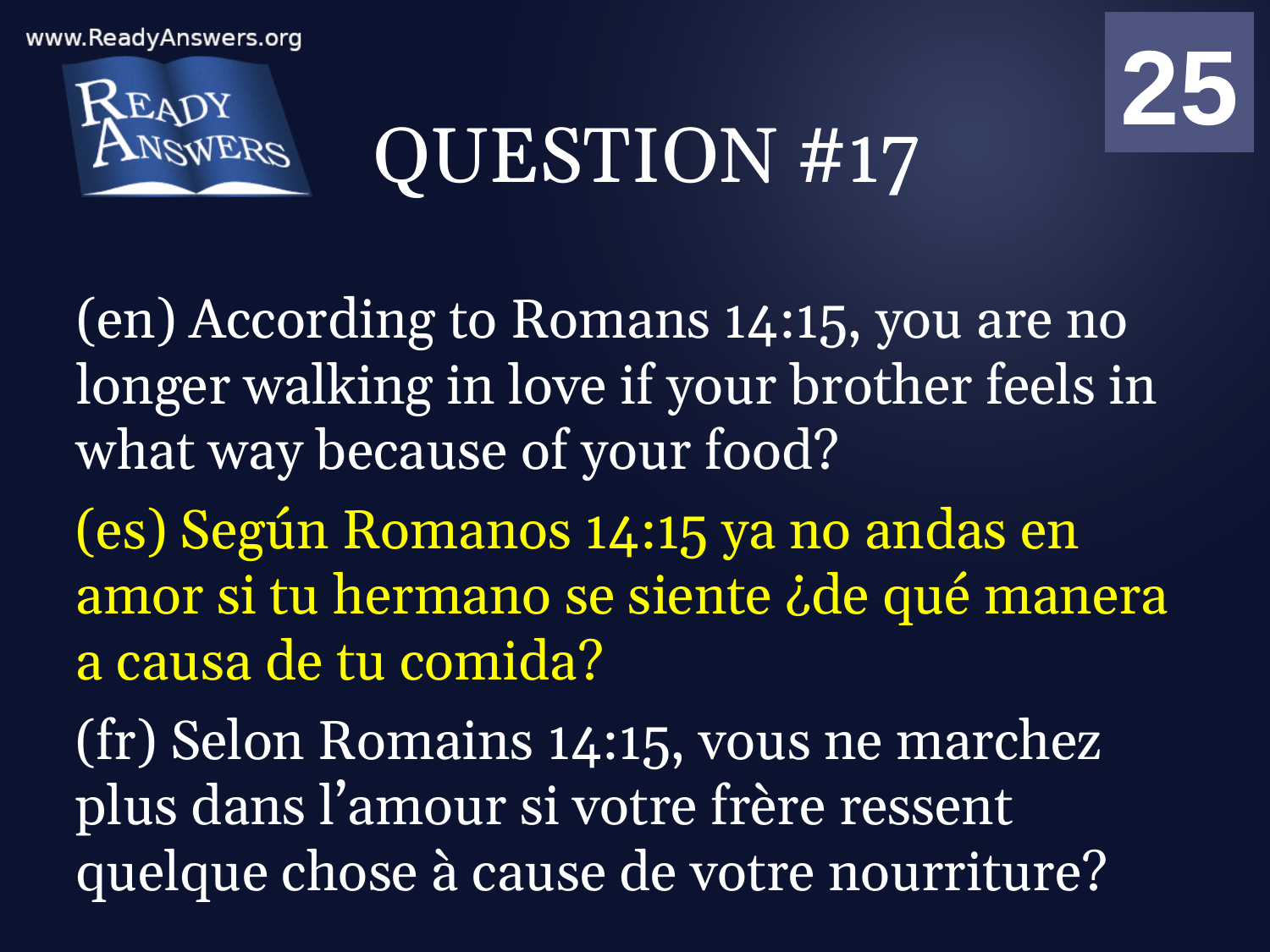

01
02
03
04
05
06
07
08
09
10
11
12
13
14
15
16
17
18
19
20
21
22
23
24
25
00
# QUESTION #17
(en) According to Romans 14:15, you are no longer walking in love if your brother feels in what way because of your food?
(es) Según Romanos 14:15 ya no andas en amor si tu hermano se siente ¿de qué manera a causa de tu comida?
(fr) Selon Romains 14:15, vous ne marchez plus dans l’amour si votre frère ressent quelque chose à cause de votre nourriture?